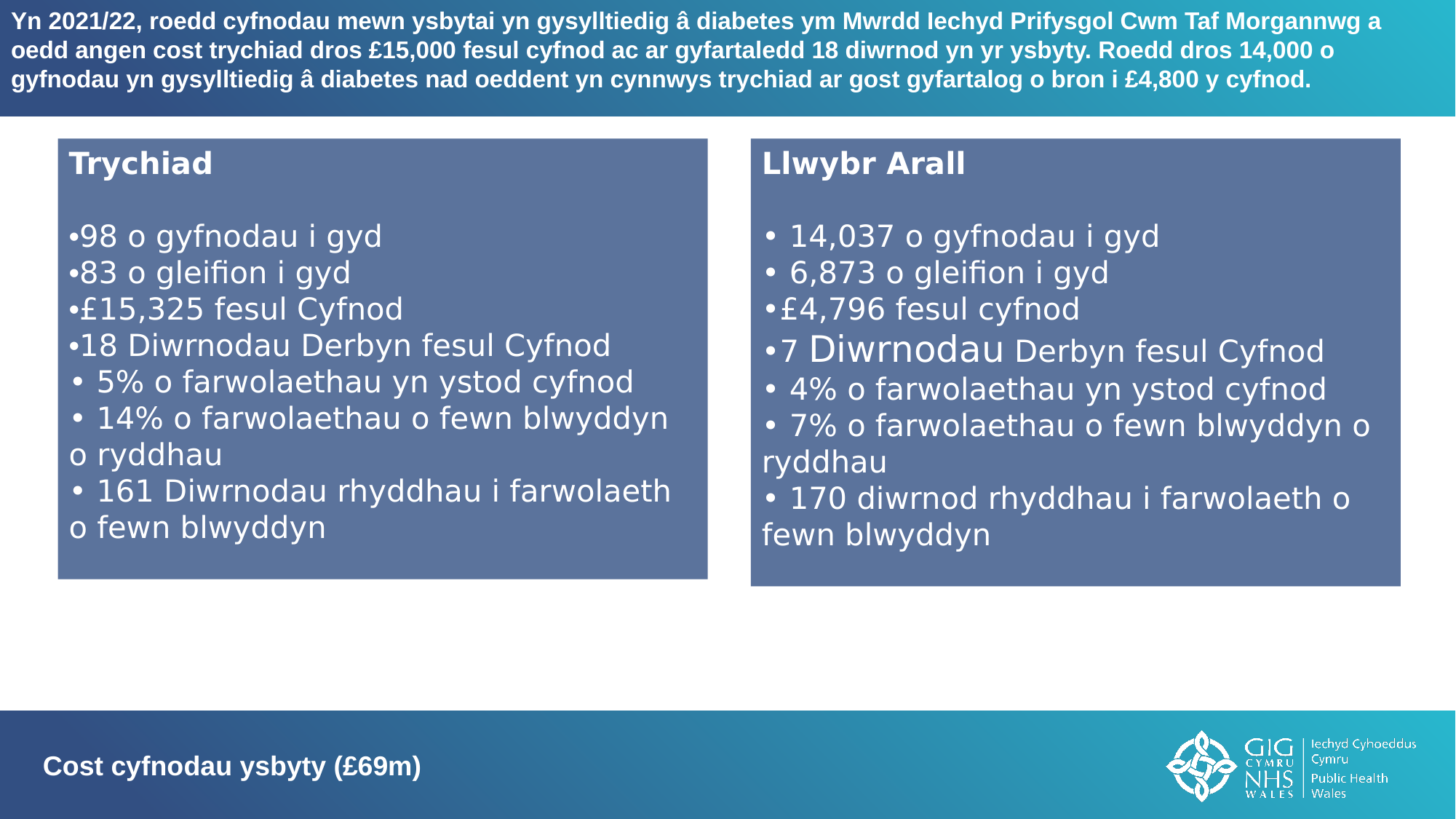

Yn 2021/22, roedd cyfnodau mewn ysbytai yn gysylltiedig â diabetes ym Mwrdd Iechyd Prifysgol Cwm Taf Morgannwg a oedd angen cost trychiad dros £15,000 fesul cyfnod ac ar gyfartaledd 18 diwrnod yn yr ysbyty. Roedd dros 14,000 o gyfnodau yn gysylltiedig â diabetes nad oeddent yn cynnwys trychiad ar gost gyfartalog o bron i £4,800 y cyfnod.
Trychiad

•98 o gyfnodau i gyd
•83 o gleifion i gyd
•£15,325 fesul Cyfnod
•18 Diwrnodau Derbyn fesul Cyfnod
• 5% o farwolaethau yn ystod cyfnod
• 14% o farwolaethau o fewn blwyddyn o ryddhau
• 161 Diwrnodau rhyddhau i farwolaeth o fewn blwyddyn

Llwybr Arall

• 14,037 o gyfnodau i gyd
• 6,873 o gleifion i gyd
•£4,796 fesul cyfnod
•7 Diwrnodau Derbyn fesul Cyfnod
• 4% o farwolaethau yn ystod cyfnod
• 7% o farwolaethau o fewn blwyddyn o ryddhau
• 170 diwrnod rhyddhau i farwolaeth o fewn blwyddyn

Cost cyfnodau ysbyty (£69m)